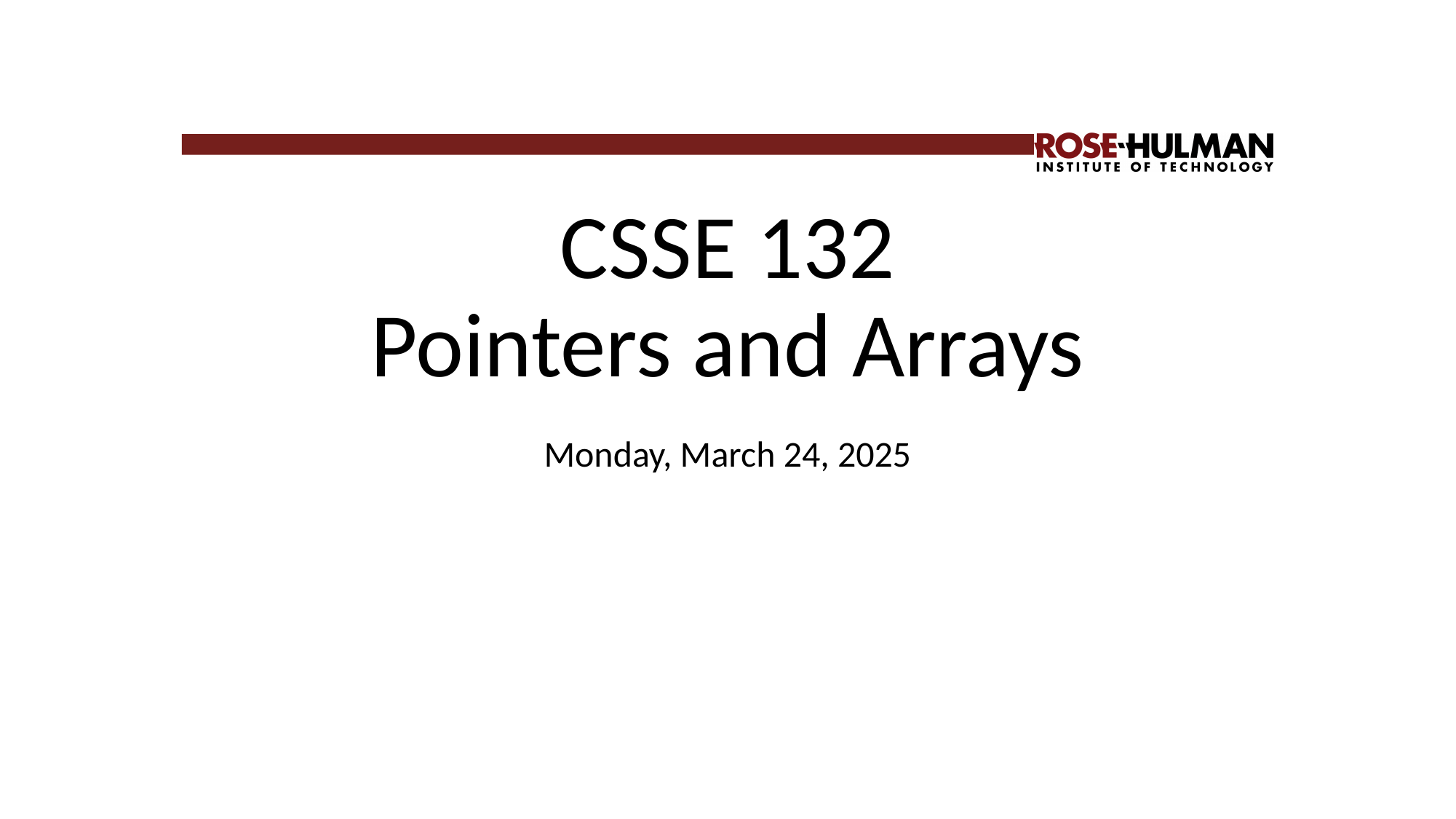

# CSSE 132 Pointers and Arrays
Monday, March 24, 2025